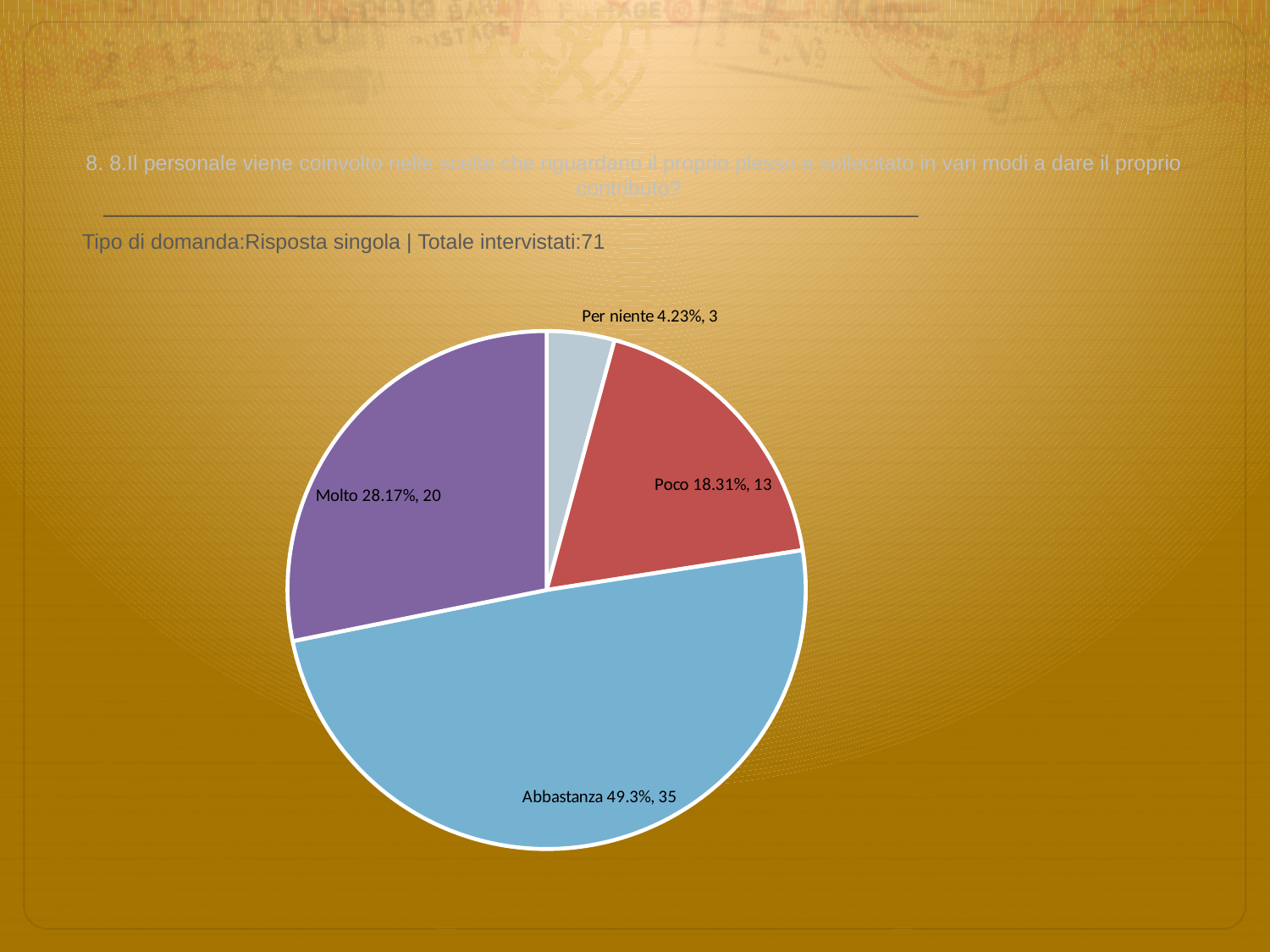

# 8. 8.Il personale viene coinvolto nelle scelte che riguardano il proprio plesso e sollecitato in vari modi a dare il proprio contributo?
 Tipo di domanda:Risposta singola | Totale intervistati:71

### Chart

| Category | Total |
|---|---|
| Per niente | 0.0423 |
| Poco | 0.1831 |
| Abbastanza | 0.493 |
| Molto | 0.28170002 |